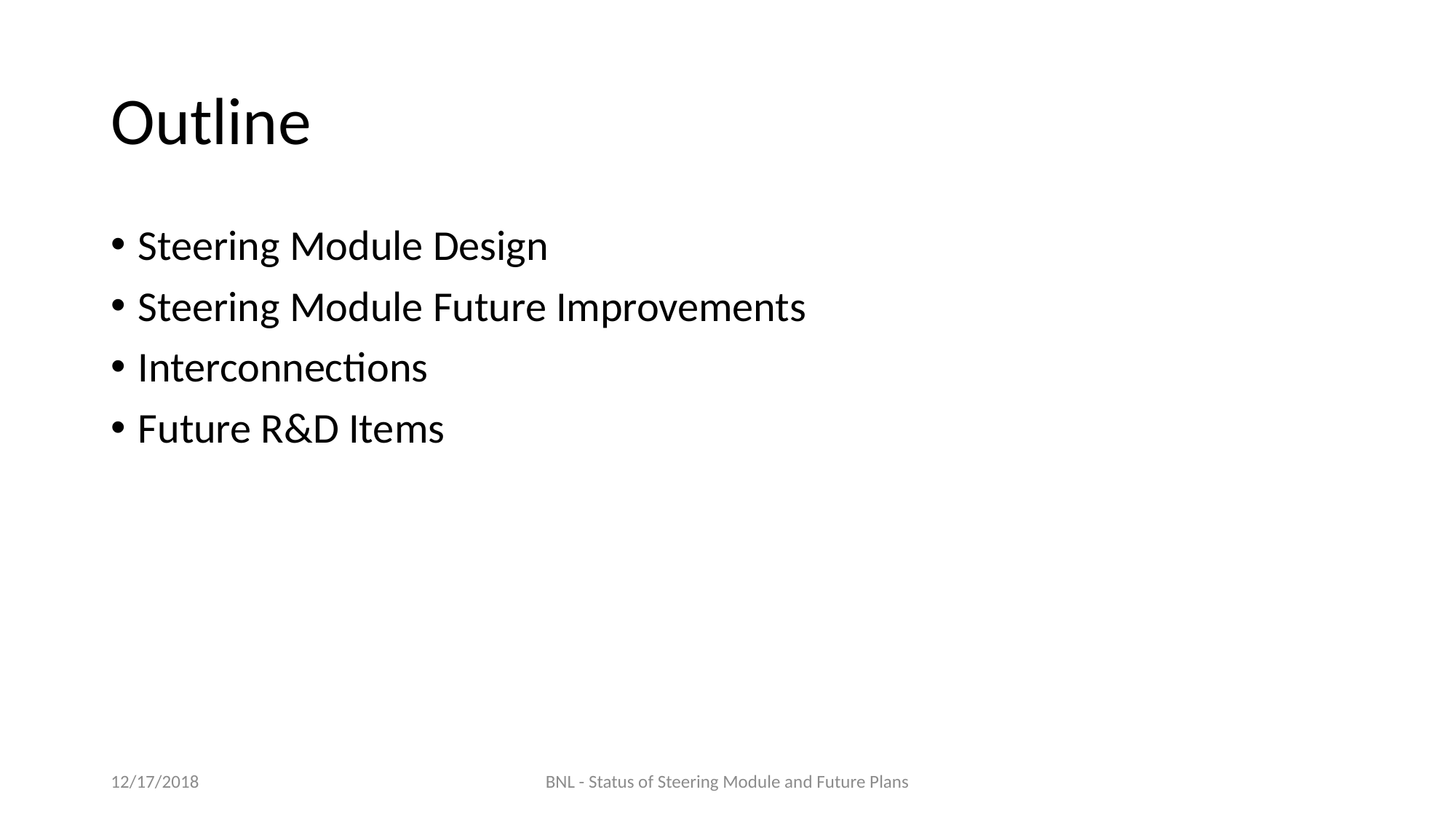

# Outline
Steering Module Design
Steering Module Future Improvements
Interconnections
Future R&D Items
12/17/2018
BNL - Status of Steering Module and Future Plans